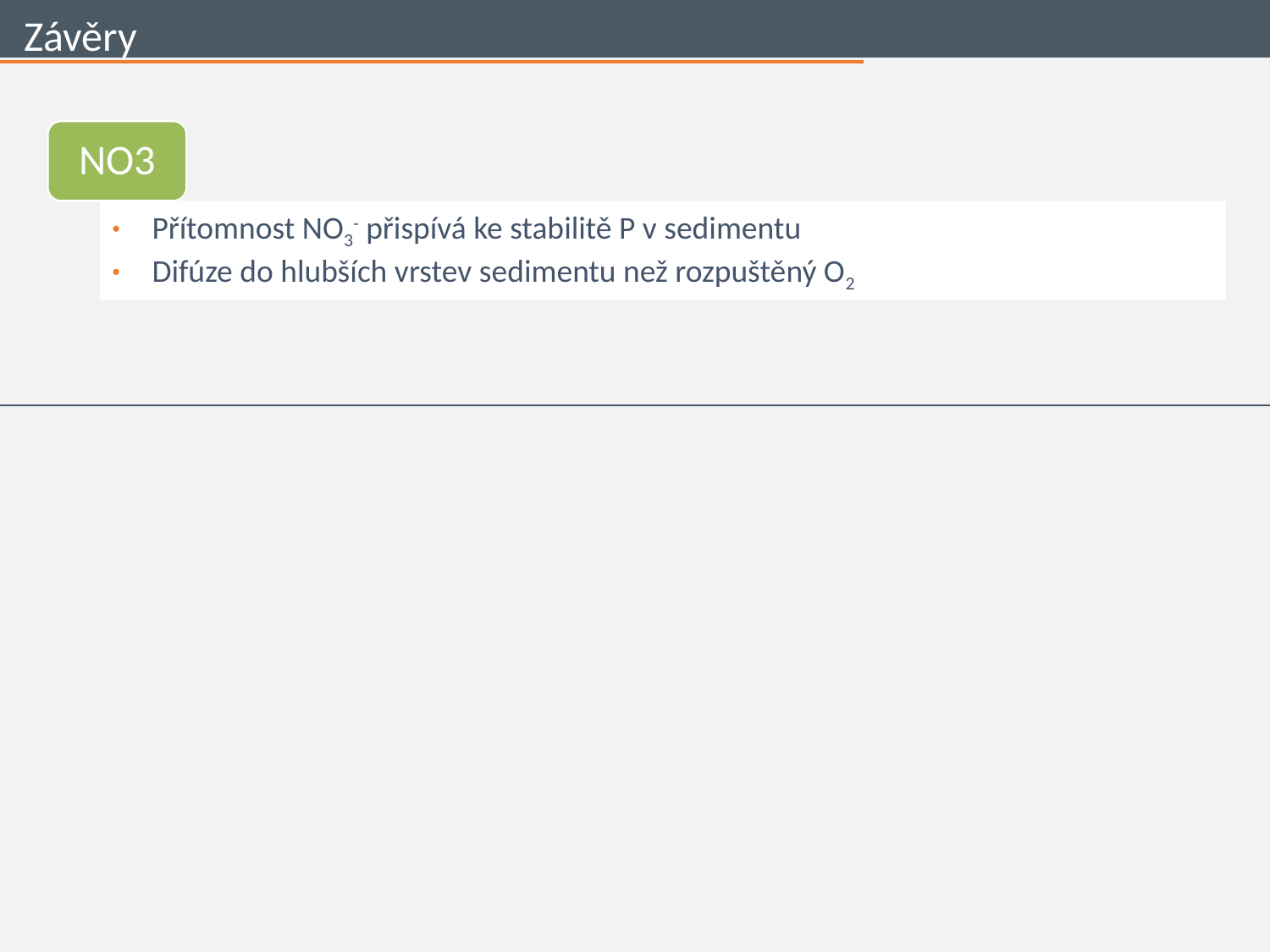

Závěry

NO3
Přítomnost NO3- přispívá ke stabilitě P v sedimentu
Difúze do hlubších vrstev sedimentu než rozpuštěný O2